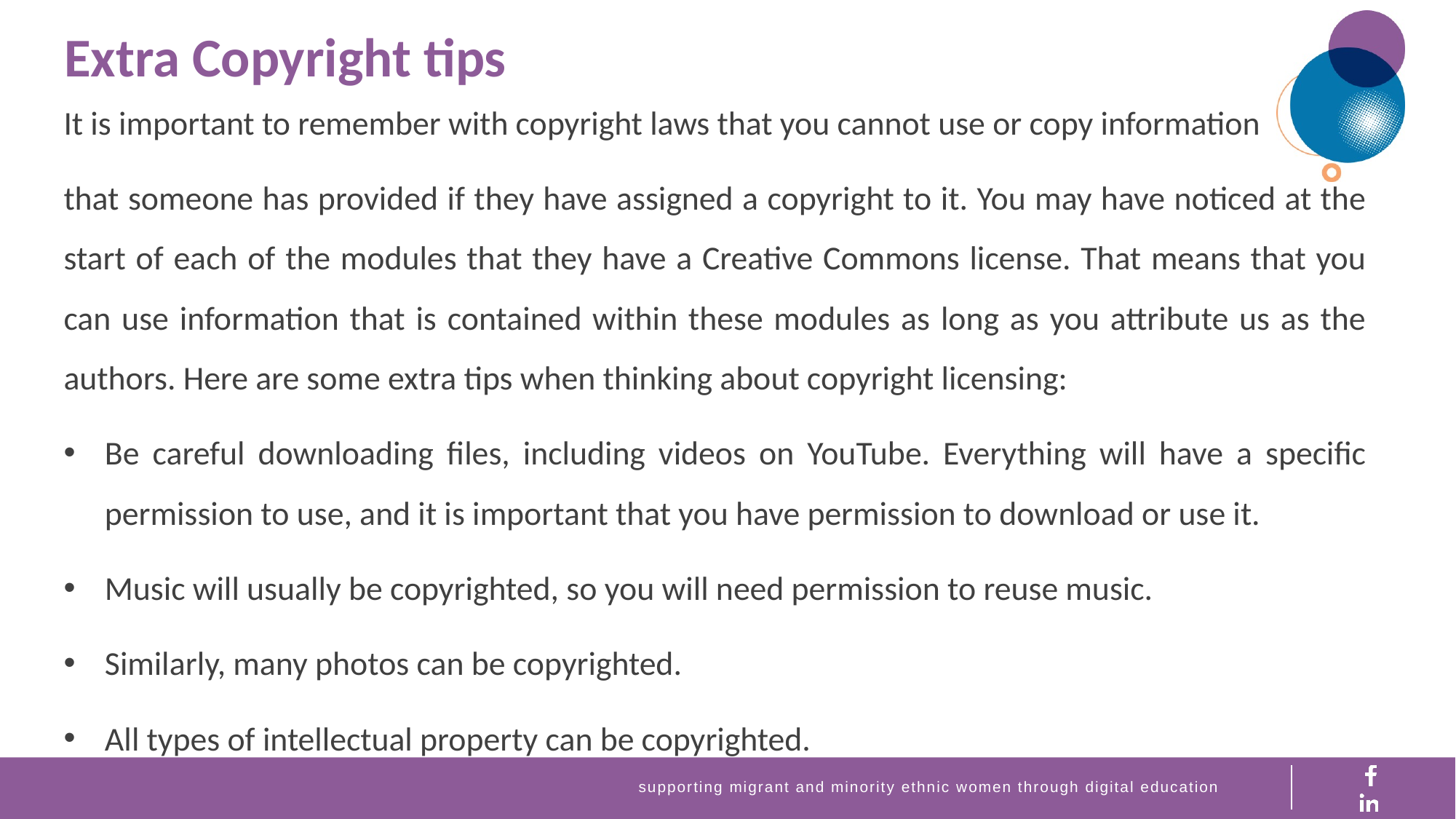

Extra Copyright tips

It is important to remember with copyright laws that you cannot use or copy information
that someone has provided if they have assigned a copyright to it. You may have noticed at the start of each of the modules that they have a Creative Commons license. That means that you can use information that is contained within these modules as long as you attribute us as the authors. Here are some extra tips when thinking about copyright licensing:
Be careful downloading files, including videos on YouTube. Everything will have a specific permission to use, and it is important that you have permission to download or use it.
Music will usually be copyrighted, so you will need permission to reuse music.
Similarly, many photos can be copyrighted.
All types of intellectual property can be copyrighted.